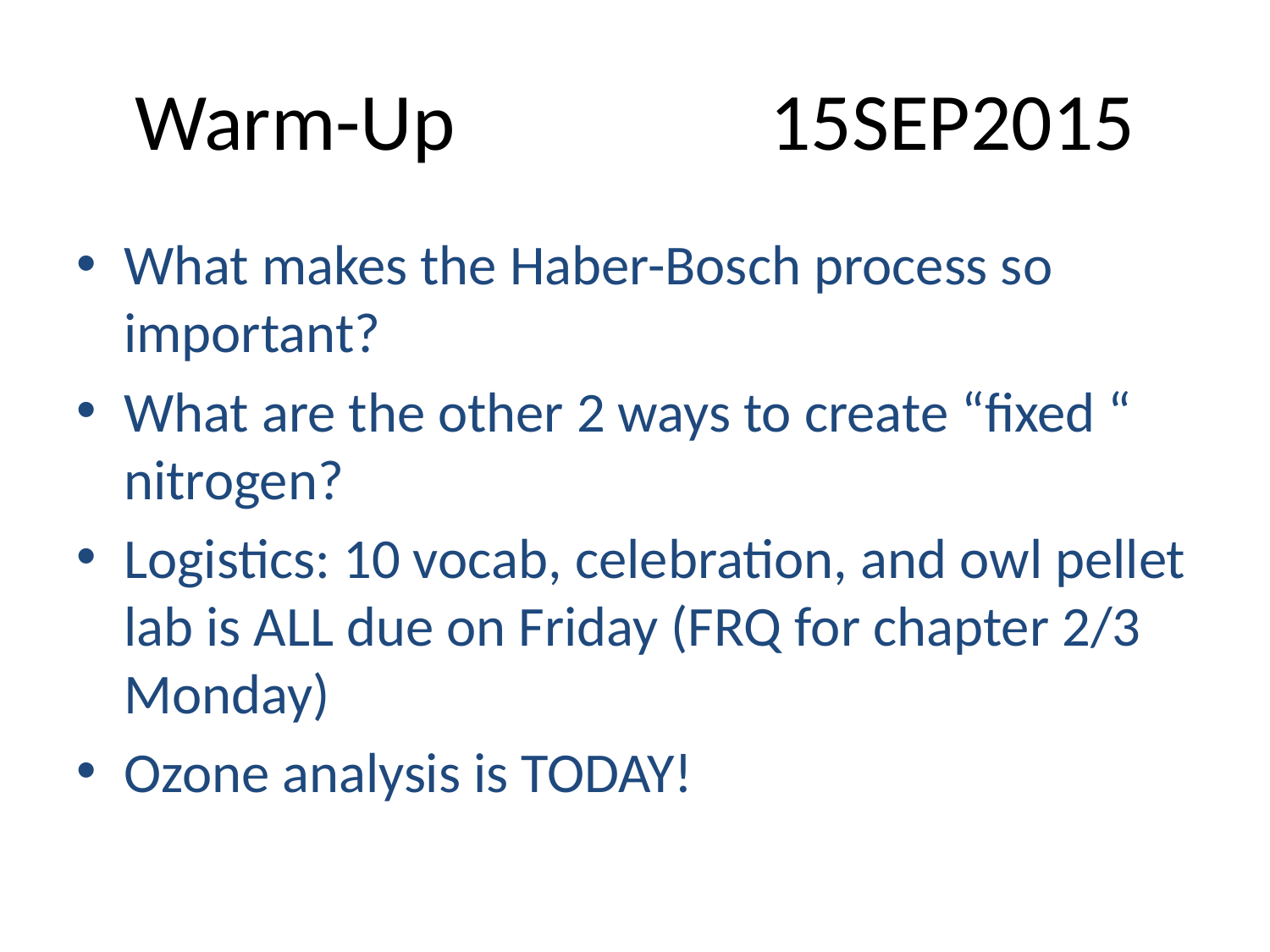

# Warm-Up			15SEP2015
What makes the Haber-Bosch process so important?
What are the other 2 ways to create “fixed “ nitrogen?
Logistics: 10 vocab, celebration, and owl pellet lab is ALL due on Friday (FRQ for chapter 2/3 Monday)
Ozone analysis is TODAY!